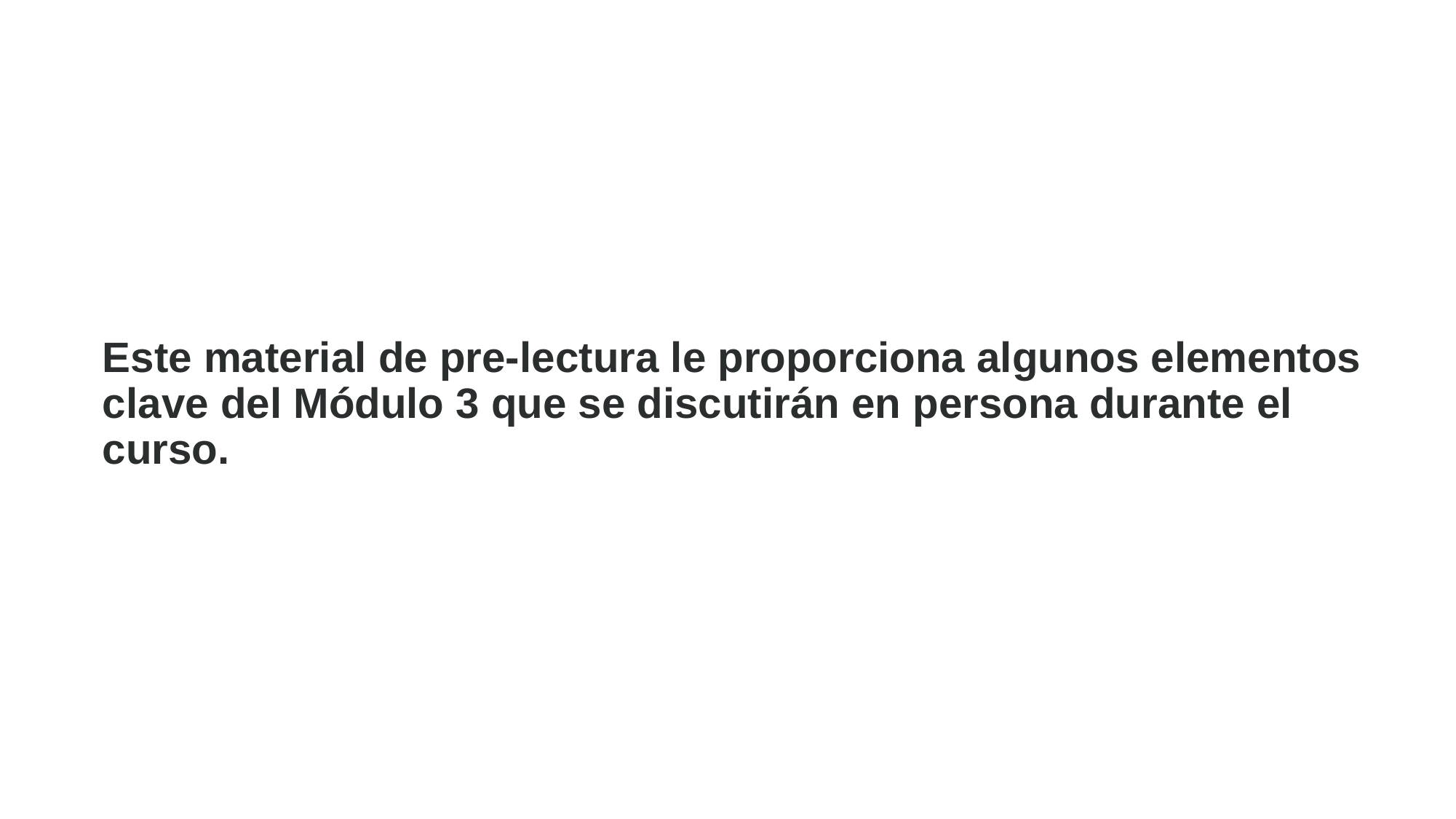

Este material de pre-lectura le proporciona algunos elementos clave del Módulo 3 que se discutirán en persona durante el curso.